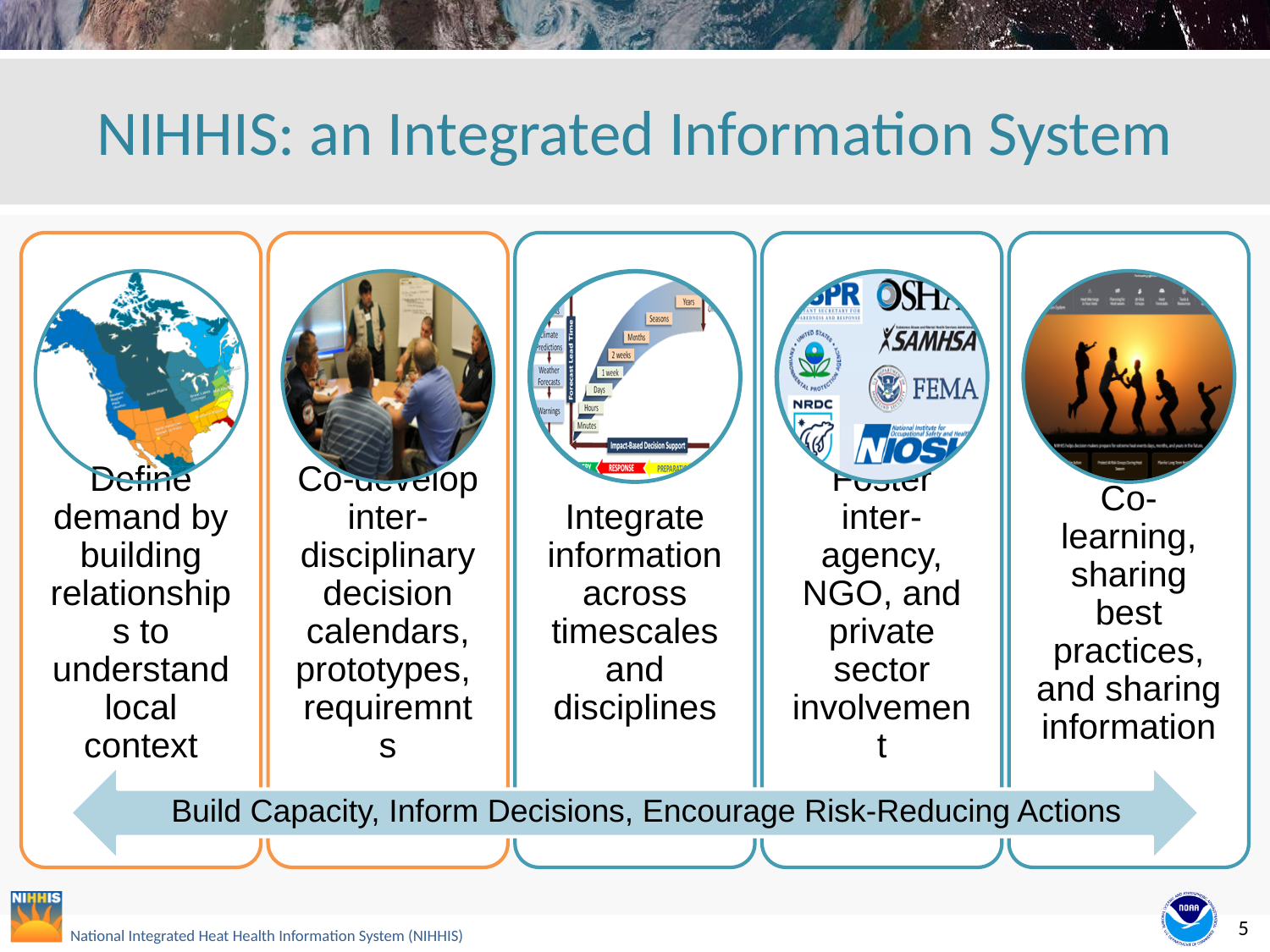

# NIHHIS: an Integrated Information System
Define demand by building relationships to understand local context
Co-develop inter-disciplinary decision calendars, prototypes,  requiremnts
Integrate information across timescales and disciplines
Foster inter-agency, NGO, and private sector involvement
Co-learning, sharing best practices, and sharing information
Build Capacity, Inform Decisions, Encourage Risk-Reducing Actions